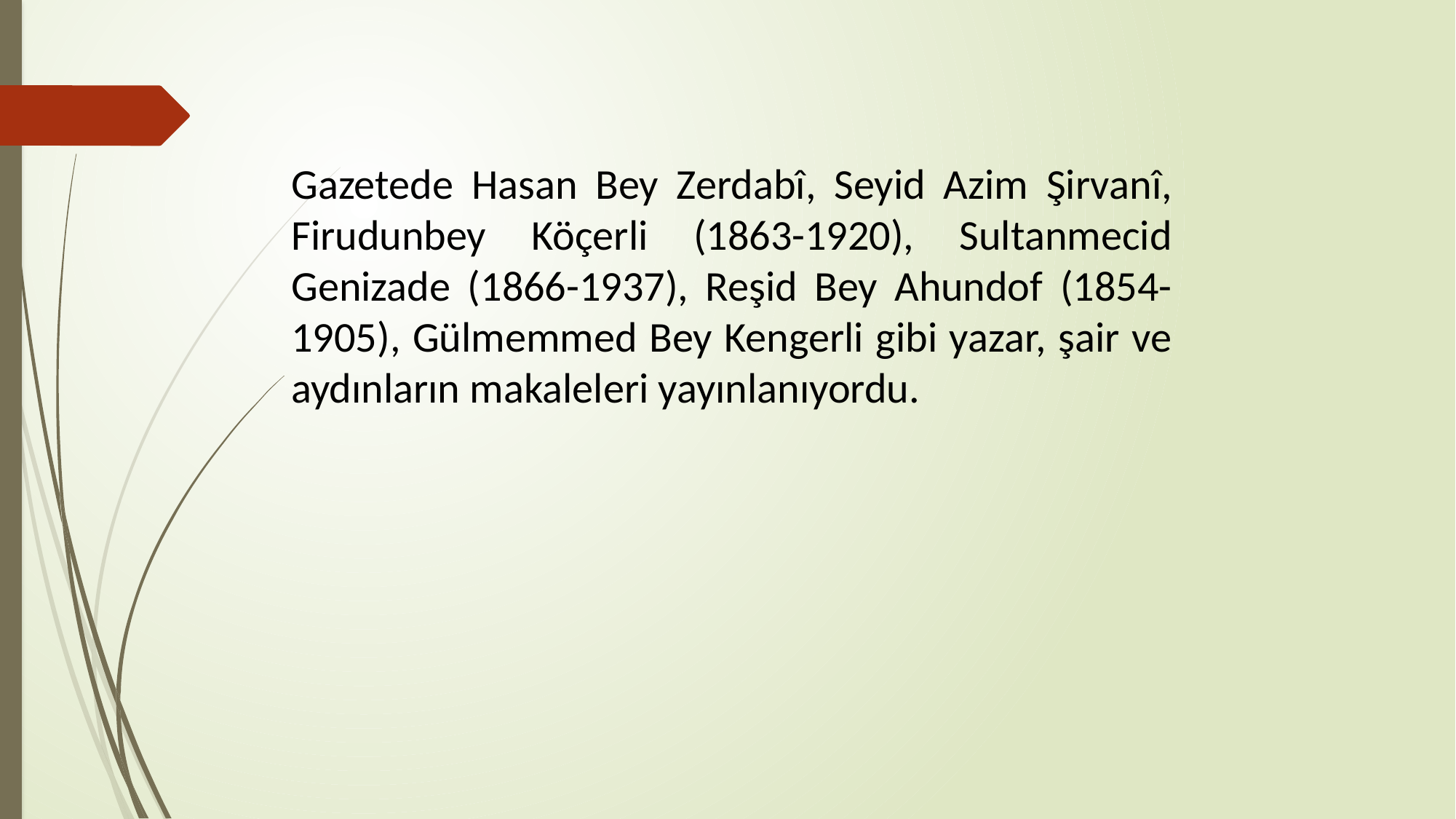

Gazetede Hasan Bey Zerdabî, Seyid Azim Şirvanî, Firudunbey Köçerli (1863-1920), Sultanmecid Genizade (1866-1937), Reşid Bey Ahundof (1854-1905), Gülmemmed Bey Kengerli gibi yazar, şair ve aydınların makaleleri yayınlanıyordu.